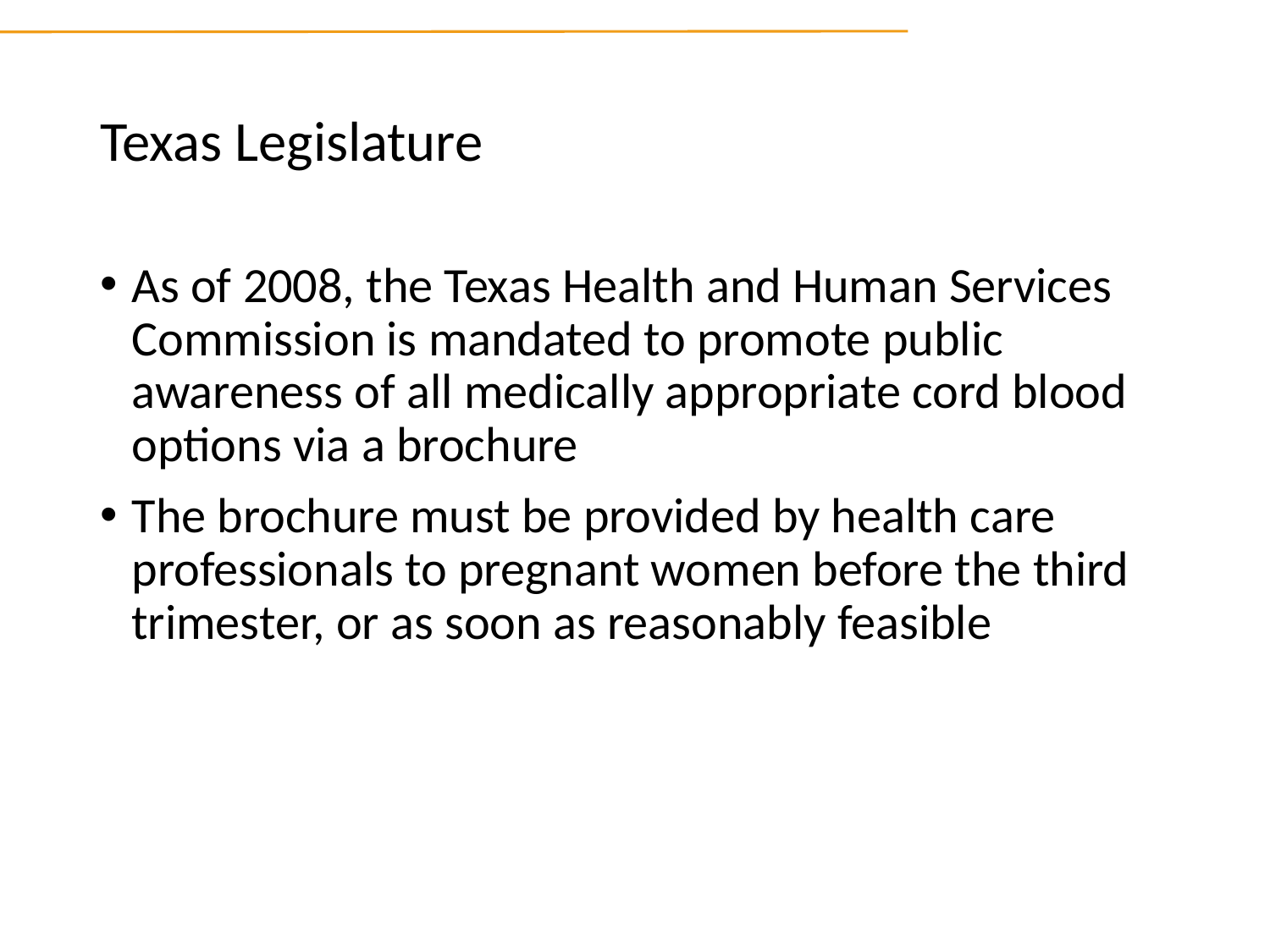

# Texas Legislature
As of 2008, the Texas Health and Human Services Commission is mandated to promote public awareness of all medically appropriate cord blood options via a brochure
The brochure must be provided by health care professionals to pregnant women before the third trimester, or as soon as reasonably feasible